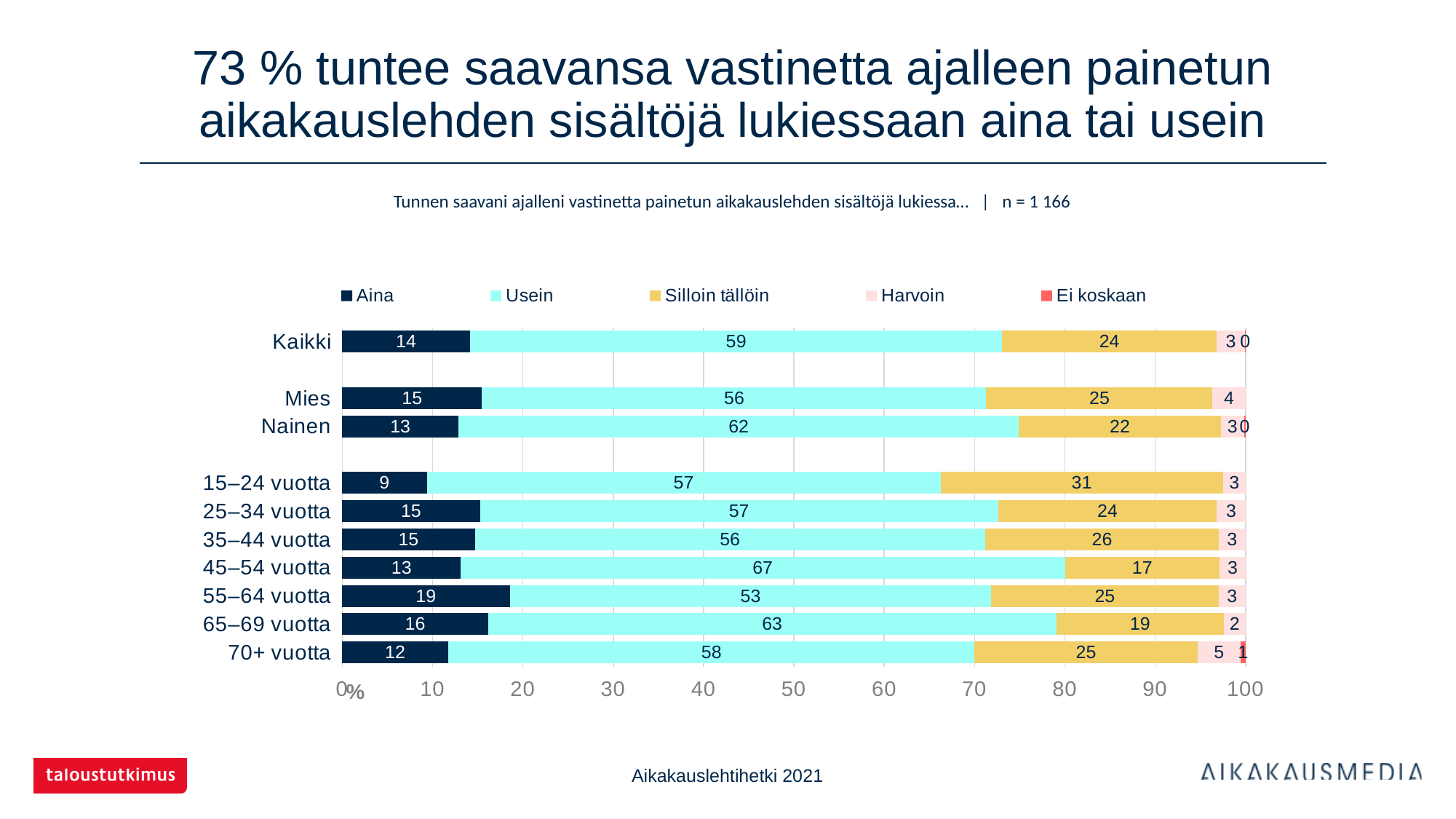

# 73 % tuntee saavansa vastinetta ajalleen painetun aikakauslehden sisältöjä lukiessaan aina tai usein
Tunnen saavani ajalleni vastinetta painetun aikakauslehden sisältöjä lukiessa…   |   n = 1 166

### Chart

| Category | Aina | Usein | Silloin tällöin | Harvoin | Ei koskaan |
|---|---|---|---|---|---|
| Kaikki | 14.15094 | 58.91938 | 23.75643 | 3.08748 | 0.08576 |
|  | None | None | None | None | None |
| Mies | 15.47826 | 55.82609 | 25.04348 | 3.65217 | None |
| Nainen | 12.88136 | 62.0339 | 22.37288 | 2.54237 | 0.16949 |
|  | None | None | None | None | None |
| 15–24 vuotta | 9.375 | 56.875 | 31.25 | 2.5 | None |
| 25–34 vuotta | 15.28662 | 57.32484 | 24.20382 | 3.18471 | None |
| 35–44 vuotta | 14.70588 | 56.47059 | 25.88235 | 2.94118 | None |
| 45–54 vuotta | 13.14286 | 66.85714 | 17.14286 | 2.85714 | None |
| 55–64 vuotta | 18.56287 | 53.29341 | 25.1497 | 2.99401 | None |
| 65–69 vuotta | 16.16766 | 62.87425 | 18.56287 | 2.39521 | None |
| 70+ vuotta | 11.76471 | 58.23529 | 24.70588 | 4.70588 | 0.58824 |